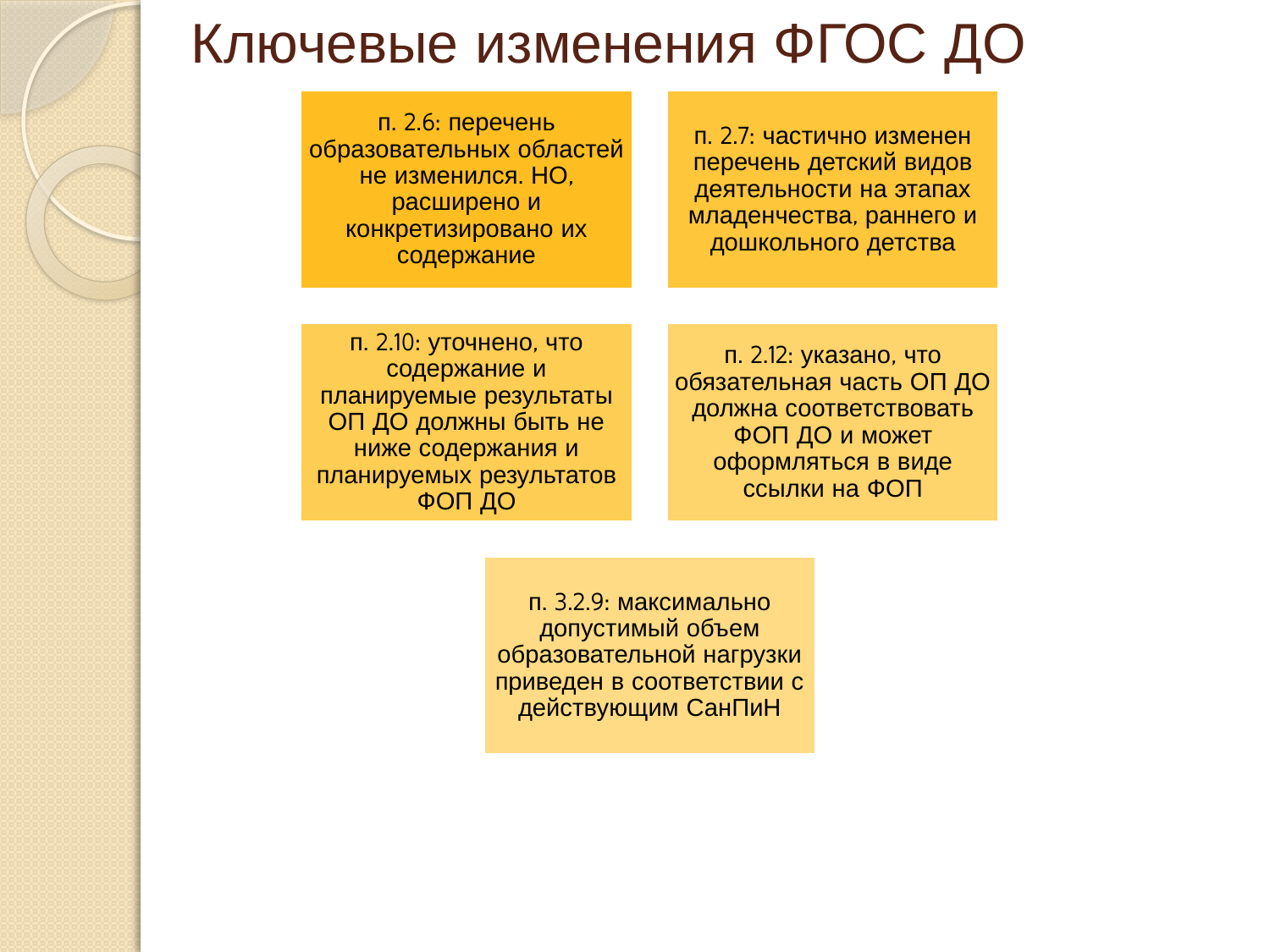

# Ключевые изменения ФГОС ДО
п. 2.6: перечень образовательных областей не изменился. НО, расширено и конкретизировано их содержание
п. 2.7: частично изменен перечень детский видов деятельности на этапах младенчества, раннего и дошкольного детства
п. 2.10: уточнено, что содержание и планируемые результаты ОП ДО должны быть не ниже содержания и планируемых результатов ФОП ДО
п. 2.12: указано, что обязательная часть ОП ДО должна соответствовать ФОП ДО и может оформляться в виде ссылки на ФОП
п. 3.2.9: максимально допустимый объем образовательной нагрузки приведен в соответствии с действующим СанПиН